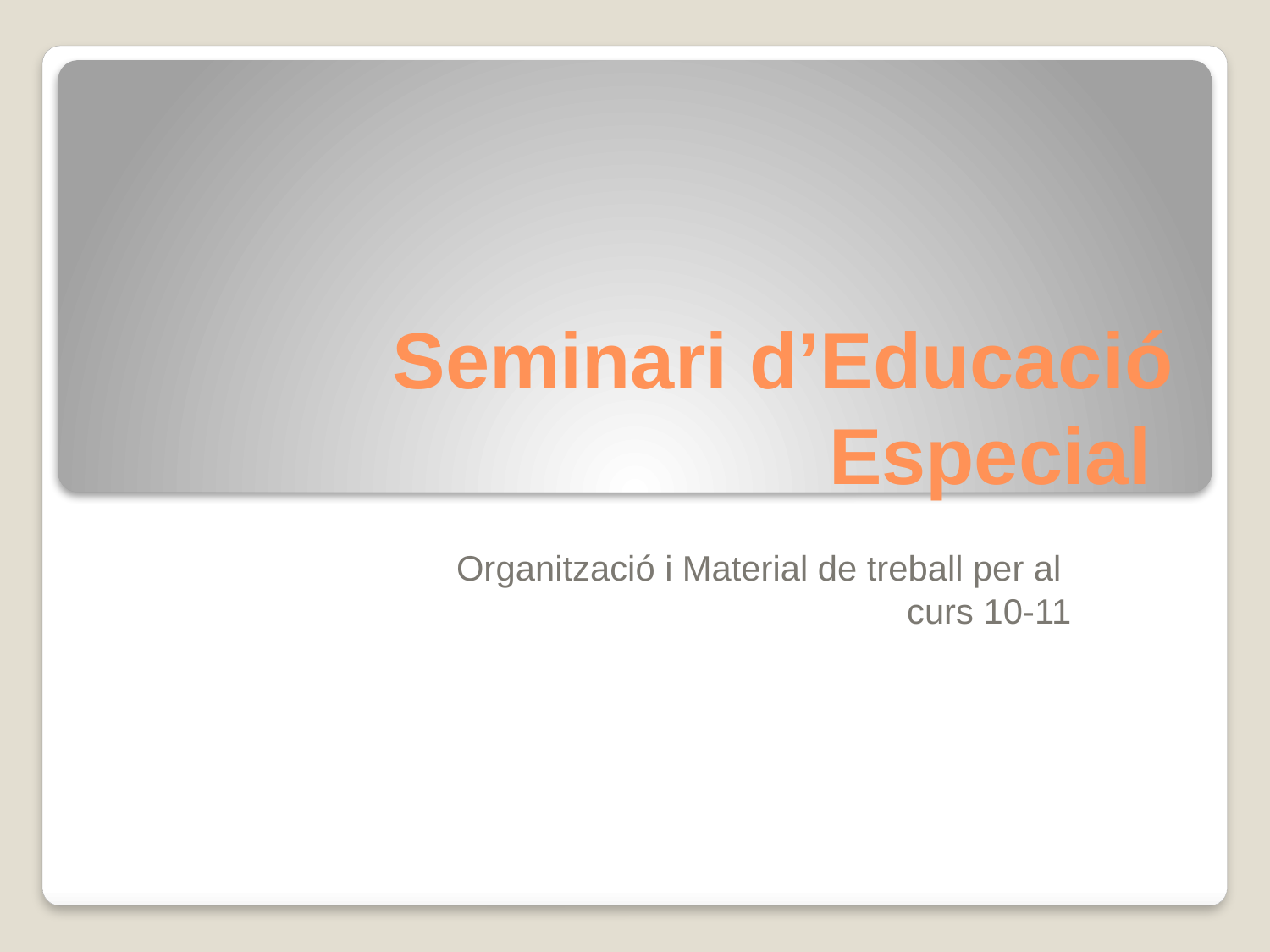

# Seminari d’Educació Especial
Organització i Material de treball per al
curs 10-11